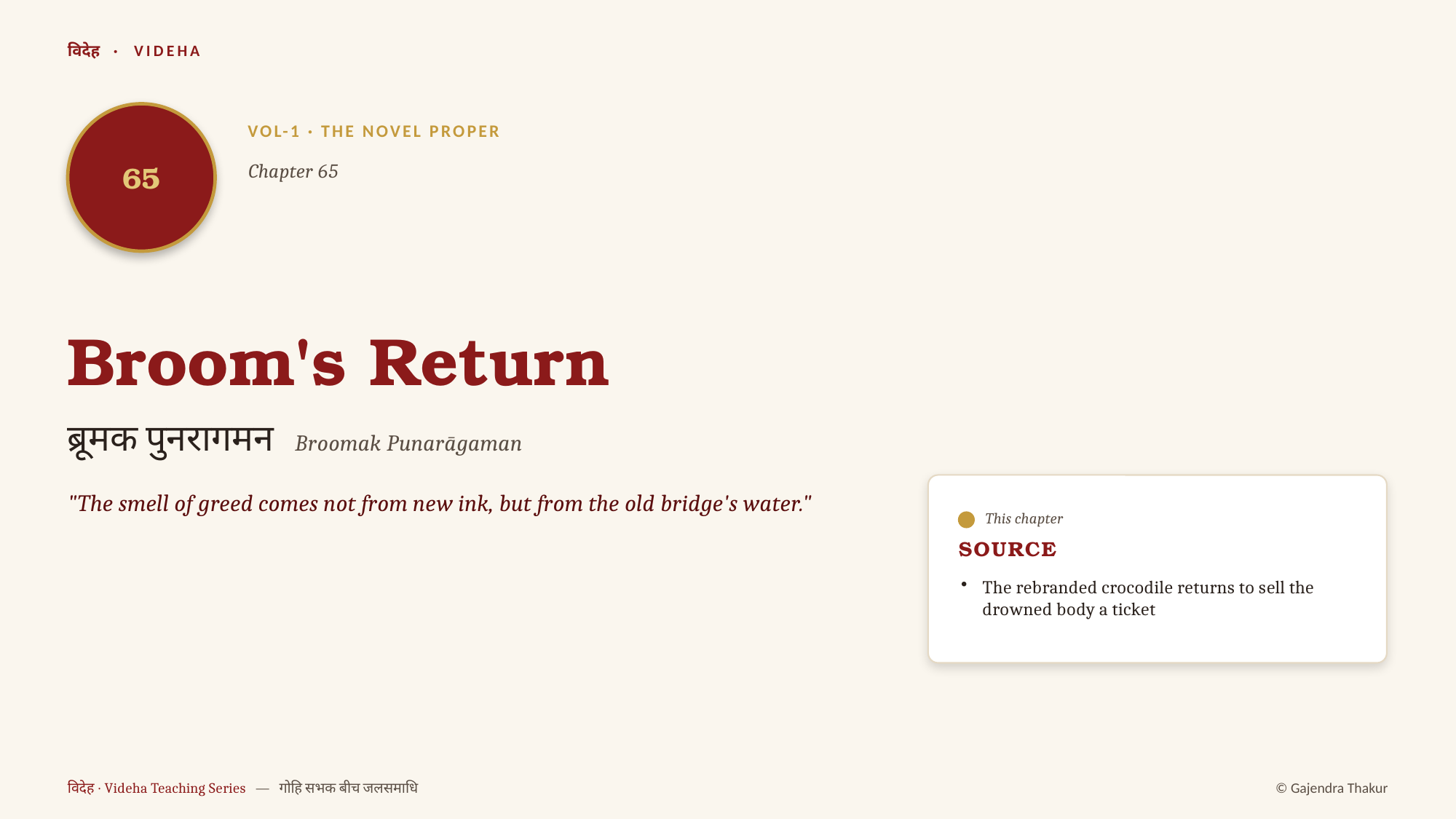

विदेह  ·  VIDEHA

65
VOL-1 · THE NOVEL PROPER
Chapter 65
Broom's Return
ब्रूमक पुनरागमन    Broomak Punarāgaman

"The smell of greed comes not from new ink, but from the old bridge's water."
This chapter

SOURCE
The rebranded crocodile returns to sell the drowned body a ticket
विदेह · Videha Teaching Series   —   गोहि सभक बीच जलसमाधि
© Gajendra Thakur